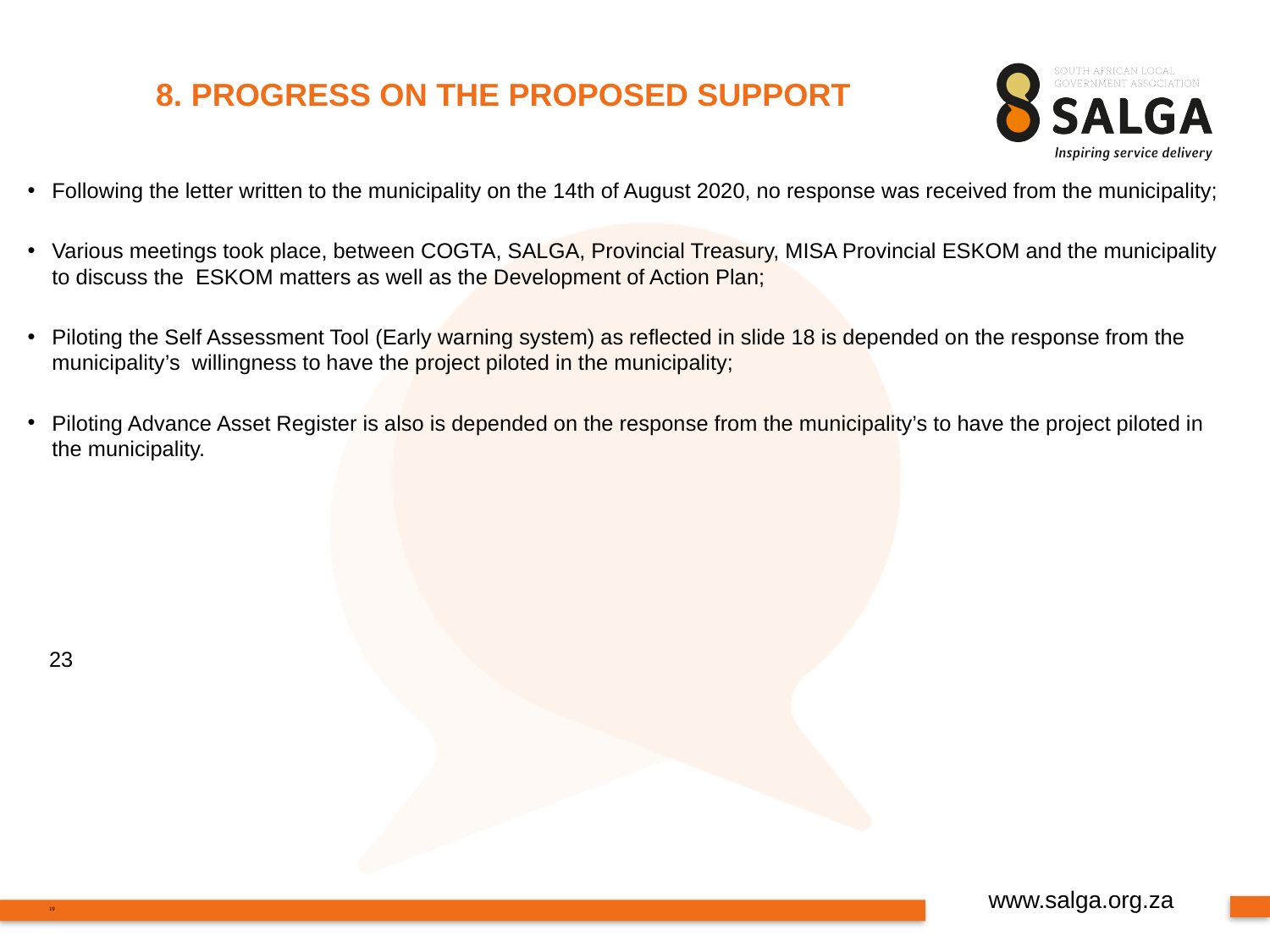

# 8. PROGRESS ON THE PROPOSED SUPPORT
Following the letter written to the municipality on the 14th of August 2020, no response was received from the municipality;

Various meetings took place, between COGTA, SALGA, Provincial Treasury, MISA Provincial ESKOM and the municipality to discuss the  ESKOM matters as well as the Development of Action Plan;

Piloting the Self Assessment Tool (Early warning system) as reflected in slide 18 is depended on the response from the municipality’s  willingness to have the project piloted in the municipality;

Piloting Advance Asset Register is also is depended on the response from the municipality’s to have the project piloted in the municipality.

																								23

																								19